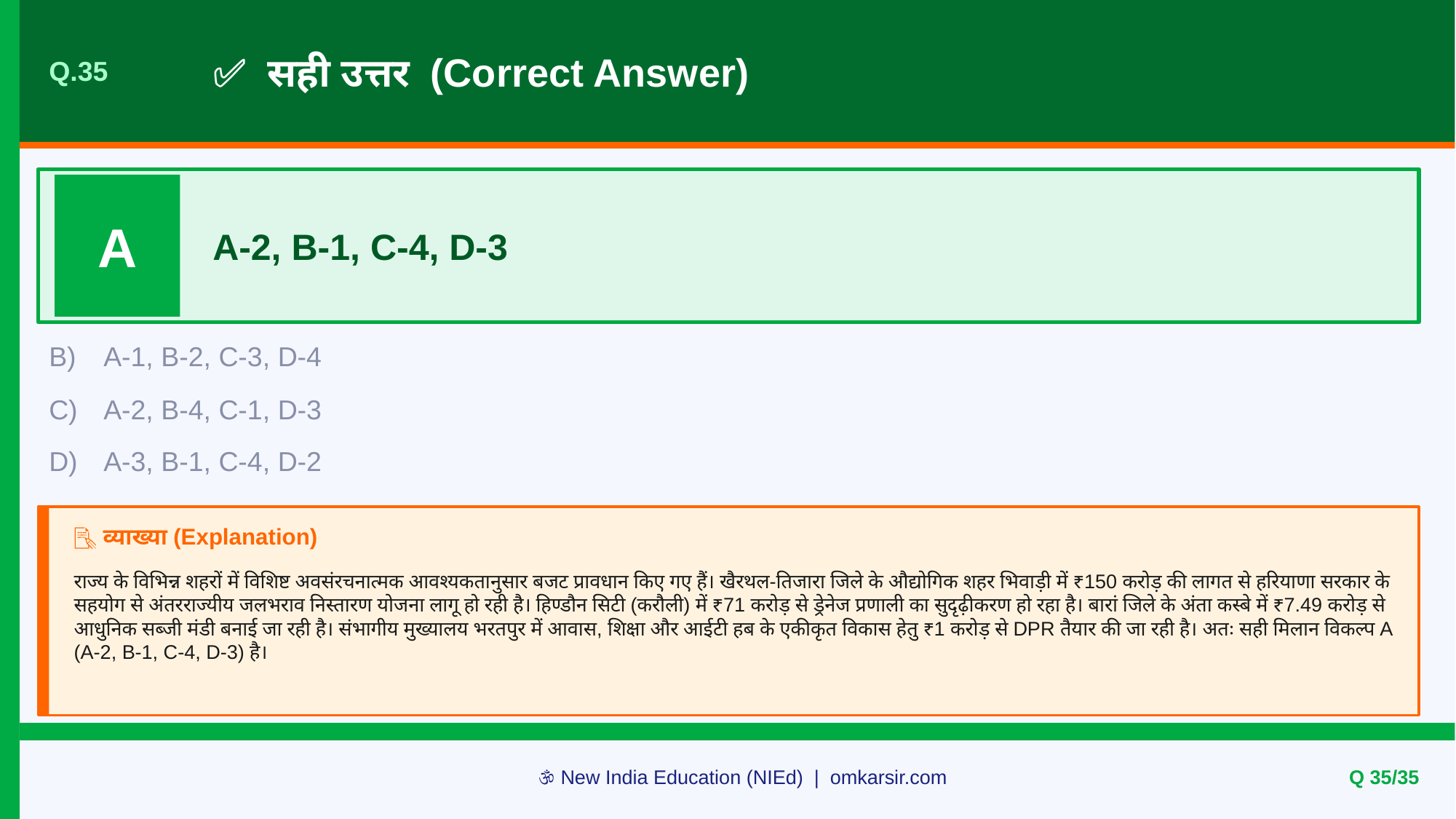

✅  सही उत्तर  (Correct Answer)
Q.35

A
A-2, B-1, C-4, D-3
B)
A-1, B-2, C-3, D-4
C)
A-2, B-4, C-1, D-3
D)
A-3, B-1, C-4, D-2

📝 व्याख्या (Explanation)
राज्य के विभिन्न शहरों में विशिष्ट अवसंरचनात्मक आवश्यकतानुसार बजट प्रावधान किए गए हैं। खैरथल-तिजारा जिले के औद्योगिक शहर भिवाड़ी में ₹150 करोड़ की लागत से हरियाणा सरकार के सहयोग से अंतरराज्यीय जलभराव निस्तारण योजना लागू हो रही है। हिण्डौन सिटी (करौली) में ₹71 करोड़ से ड्रेनेज प्रणाली का सुदृढ़ीकरण हो रहा है। बारां जिले के अंता कस्बे में ₹7.49 करोड़ से आधुनिक सब्जी मंडी बनाई जा रही है। संभागीय मुख्यालय भरतपुर में आवास, शिक्षा और आईटी हब के एकीकृत विकास हेतु ₹1 करोड़ से DPR तैयार की जा रही है। अतः सही मिलान विकल्प A (A-2, B-1, C-4, D-3) है।

🕉️ New India Education (NIEd)  |  omkarsir.com
Q 35/35